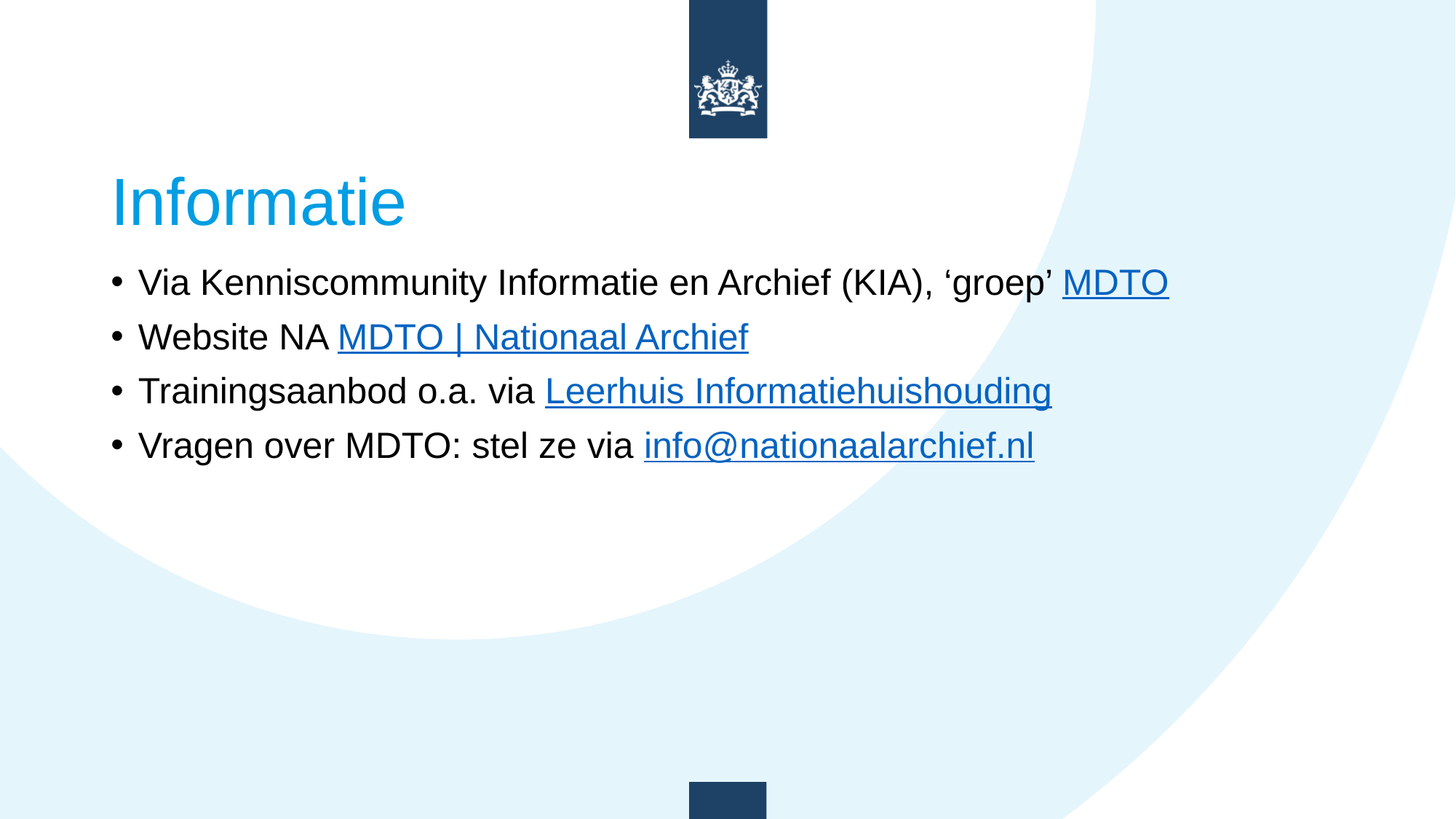

# Informatie
Via Kenniscommunity Informatie en Archief (KIA), ‘groep’ MDTO
Website NA MDTO | Nationaal Archief
Trainingsaanbod o.a. via Leerhuis Informatiehuishouding
Vragen over MDTO: stel ze via info@nationaalarchief.nl